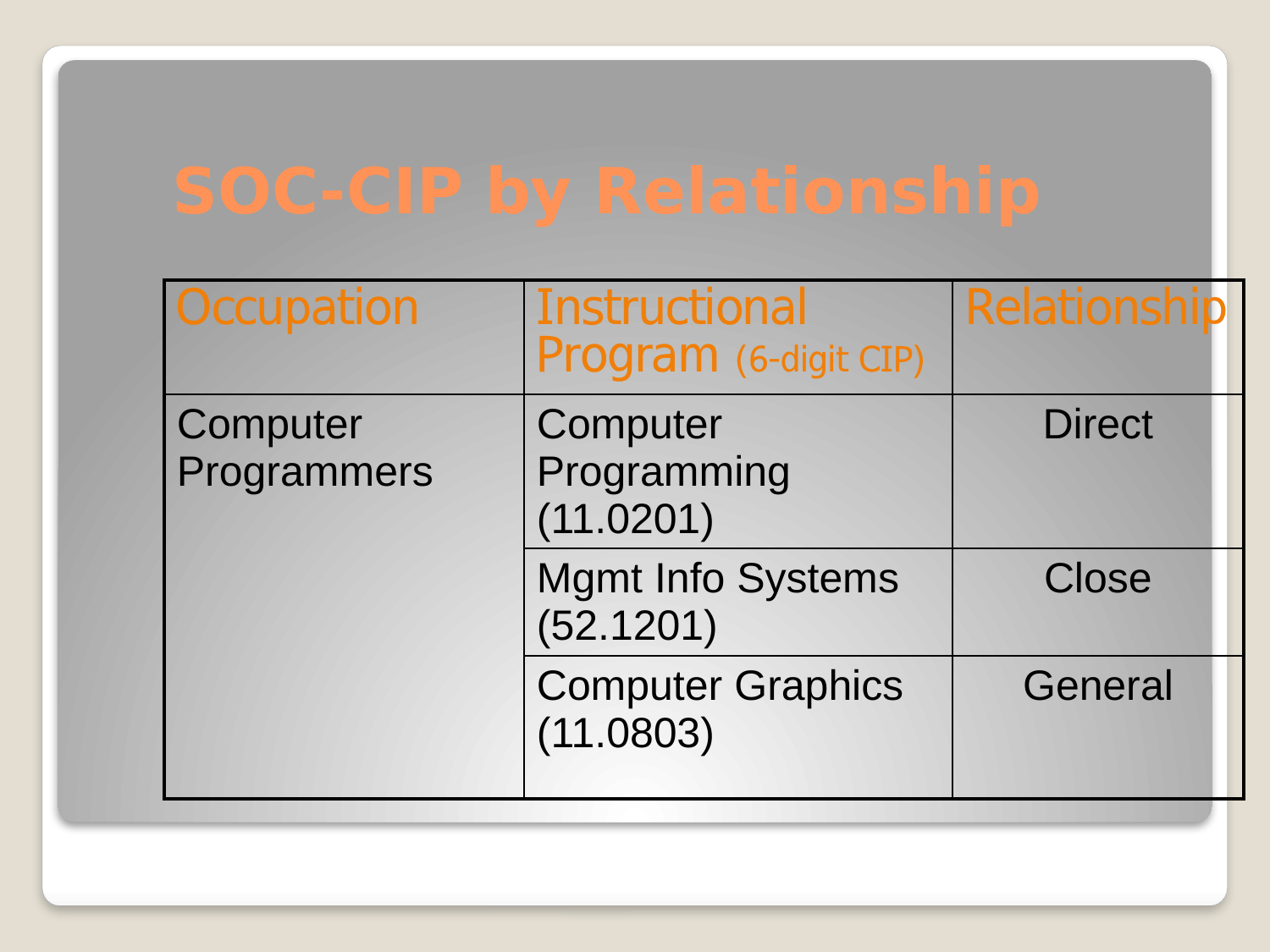

# SOC-CIP by Relationship
| Occupation | Instructional Program (6-digit CIP) | Relationship |
| --- | --- | --- |
| Computer Programmers | Computer Programming (11.0201) | Direct |
|  | Mgmt Info Systems (52.1201) | Close |
|  | Computer Graphics (11.0803) | General |